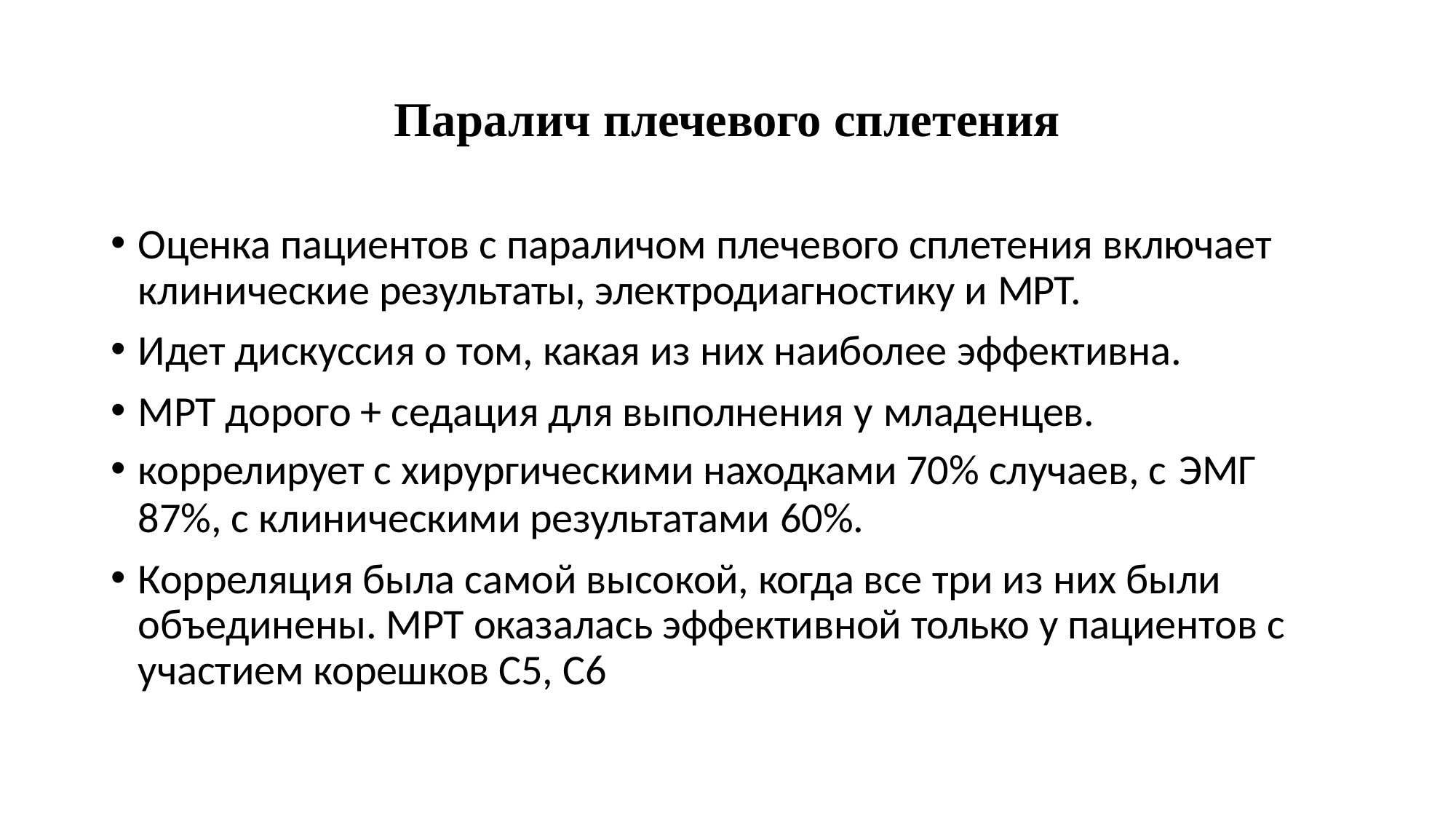

# Паралич плечевого сплетения
Оценка пациентов с параличом плечевого сплетения включает  клинические результаты, электродиагностику и МРТ.
Идет дискуссия о том, какая из них наиболее эффективна.
МРТ дорого + седация для выполнения у младенцев.
коррелирует с хирургическими находками 70% случаев, с ЭМГ
87%, с клиническими результатами 60%.
Корреляция была самой высокой, когда все три из них были  объединены. МРТ оказалась эффективной только у пациентов с  участием корешков С5, С6